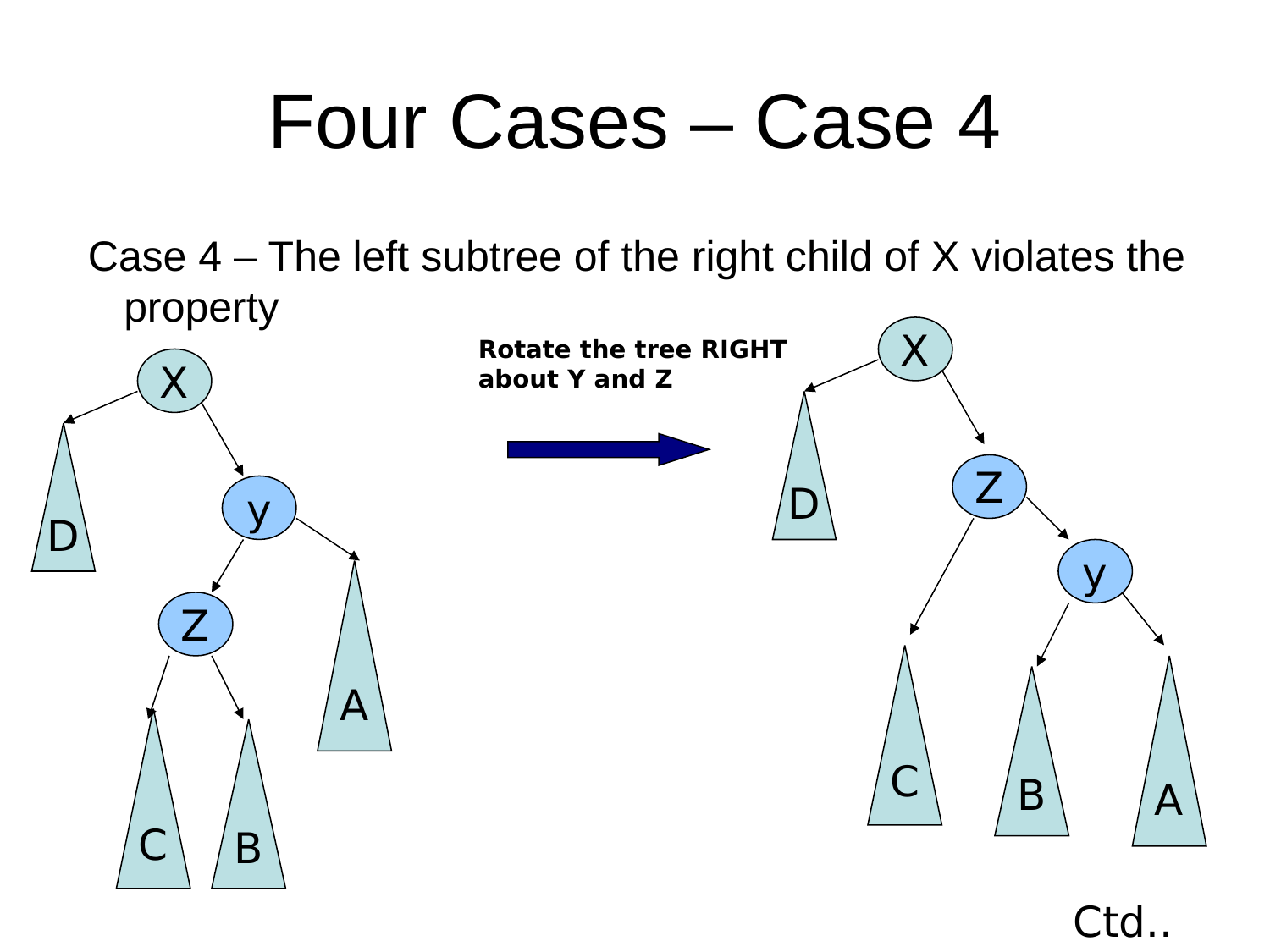

# Four Cases – Case 4
 Case 4 – The left subtree of the right child of X violates the property

X
Rotate the tree RIGHT about Y and Z
X

D

D

Z
y

y
A
Z

C

A
B
C
B

21
Ctd..